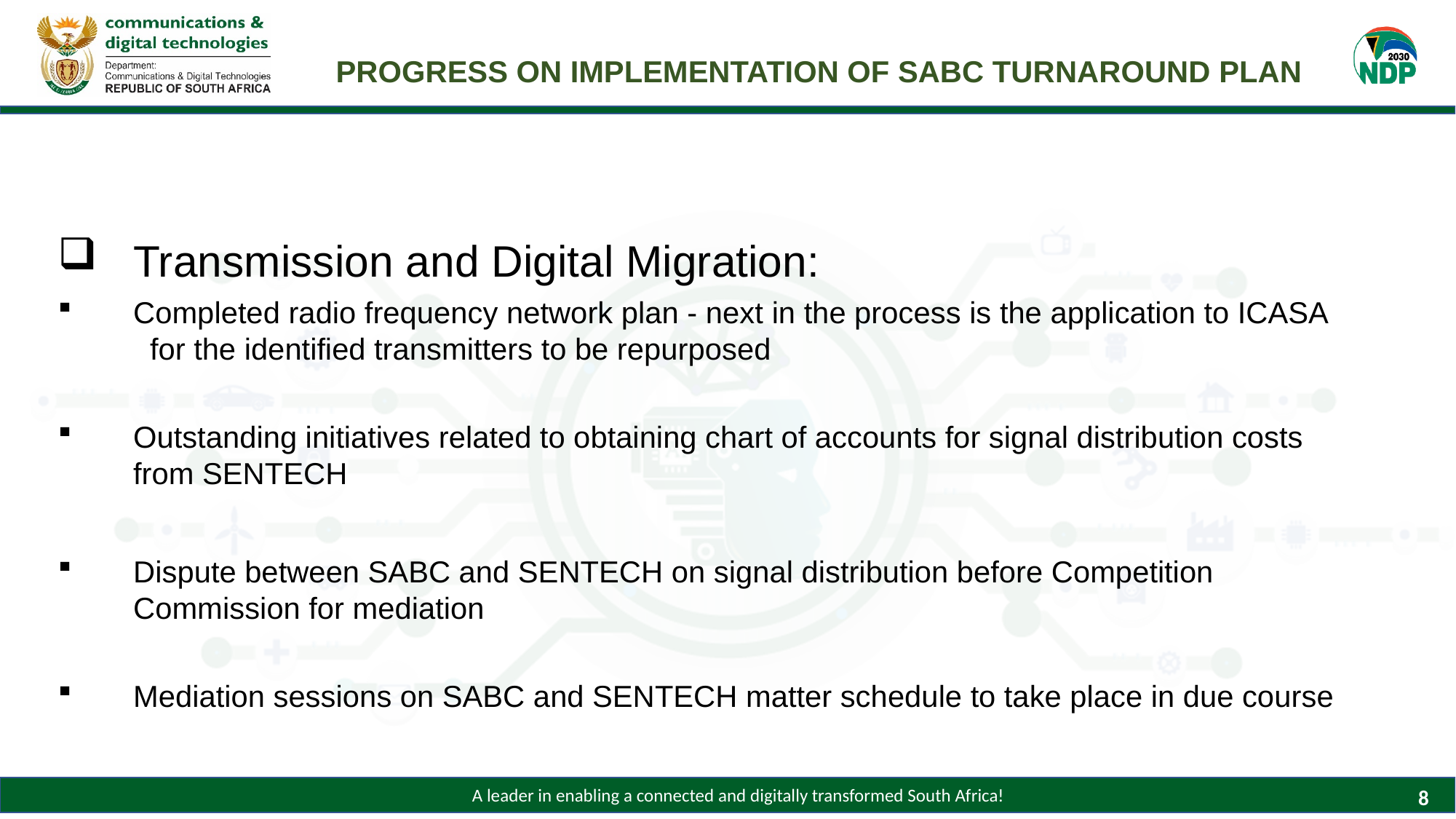

# PROGRESS ON IMPLEMENTATION OF SABC TURNAROUND PLAN
Transmission and Digital Migration:
Completed radio frequency network plan - next in the process is the application to ICASA      for the identified transmitters to be repurposed

Outstanding initiatives related to obtaining chart of accounts for signal distribution costs from SENTECH

Dispute between SABC and SENTECH on signal distribution before Competition Commission for mediation

Mediation sessions on SABC and SENTECH matter schedule to take place in due course